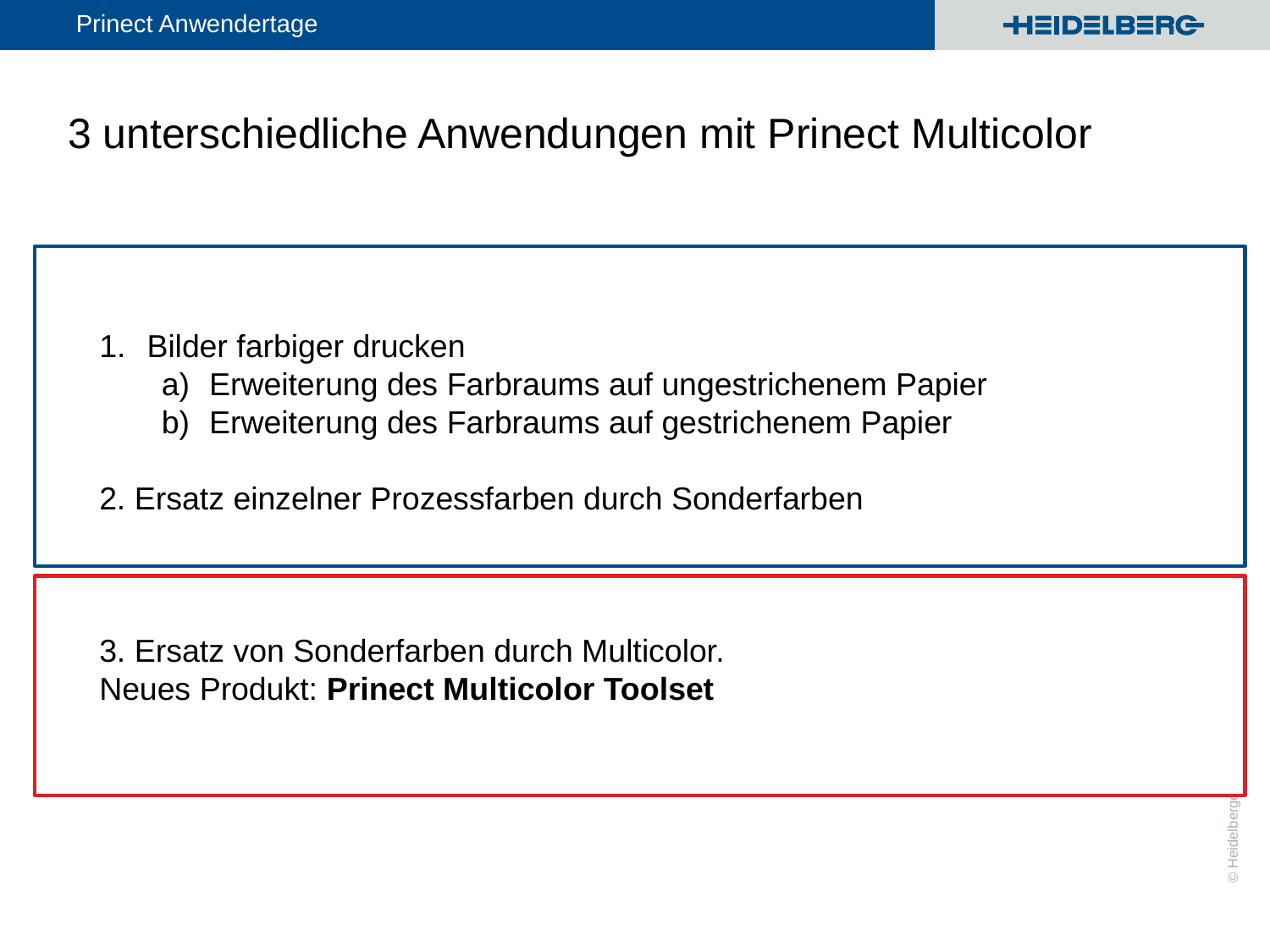

# 3 unterschiedliche Anwendungen mit Prinect Multicolor

Bilder farbiger drucken
Erweiterung des Farbraums auf ungestrichenem Papier
Erweiterung des Farbraums auf gestrichenem Papier
2. Ersatz einzelner Prozessfarben durch Sonderfarben
3. Ersatz von Sonderfarben durch Multicolor.
Neues Produkt: Prinect Multicolor Toolset